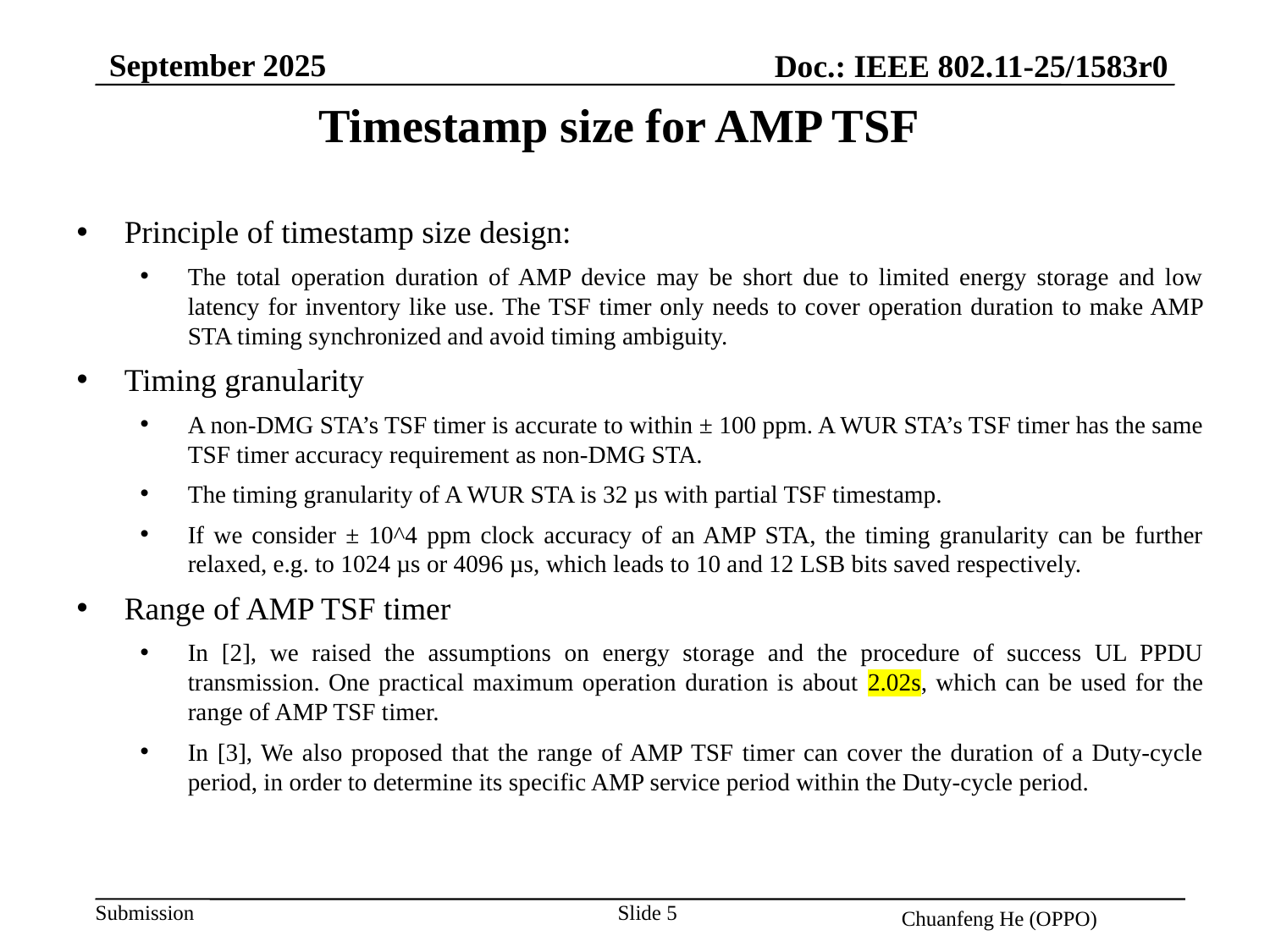

September 2025
Doc.: IEEE 802.11-25/1583r0
Timestamp size for AMP TSF
Principle of timestamp size design:
The total operation duration of AMP device may be short due to limited energy storage and low latency for inventory like use. The TSF timer only needs to cover operation duration to make AMP STA timing synchronized and avoid timing ambiguity.
Timing granularity
A non-DMG STA’s TSF timer is accurate to within ± 100 ppm. A WUR STA’s TSF timer has the same TSF timer accuracy requirement as non-DMG STA.
The timing granularity of A WUR STA is 32 µs with partial TSF timestamp.
If we consider ± 10^4 ppm clock accuracy of an AMP STA, the timing granularity can be further relaxed, e.g. to 1024 µs or 4096 µs, which leads to 10 and 12 LSB bits saved respectively.
Range of AMP TSF timer
In [2], we raised the assumptions on energy storage and the procedure of success UL PPDU transmission. One practical maximum operation duration is about 2.02s, which can be used for the range of AMP TSF timer.
In [3], We also proposed that the range of AMP TSF timer can cover the duration of a Duty-cycle period, in order to determine its specific AMP service period within the Duty-cycle period.

Slide 5
Chuanfeng He (OPPO)